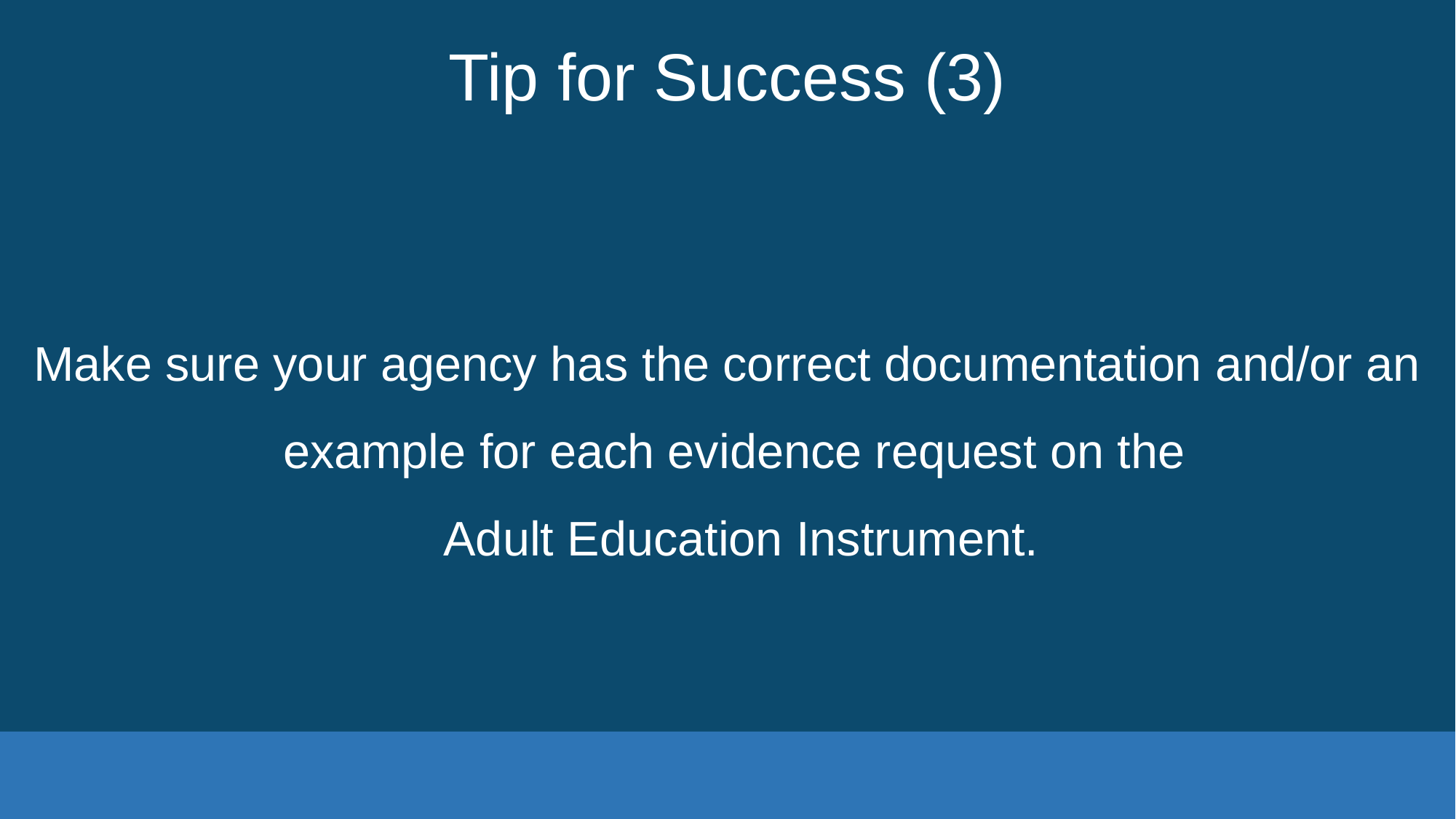

# Tip for Success (3)

Make sure your agency has the correct documentation and/or an example for each evidence request on the
Adult Education Instrument.